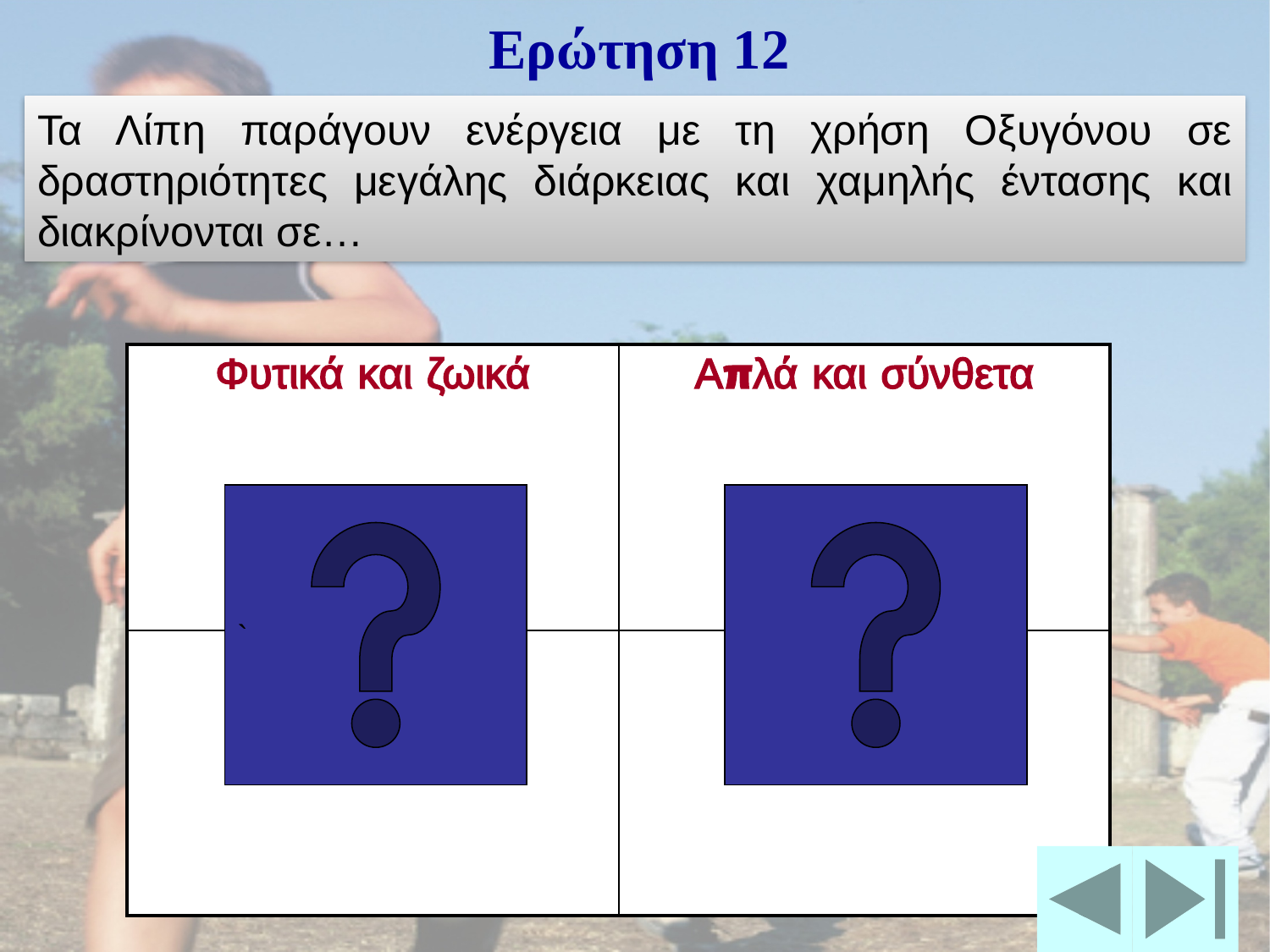

Ερώτηση 12
Τα Λίπη παράγουν ενέργεια με τη χρήση Οξυγόνου σε δραστηριότητες μεγάλης διάρκειας και χαμηλής έντασης και διακρίνονται σε…
| Φυτικά και ζωικά | Απλά και σύνθετα |
| --- | --- |
|  |  |
`